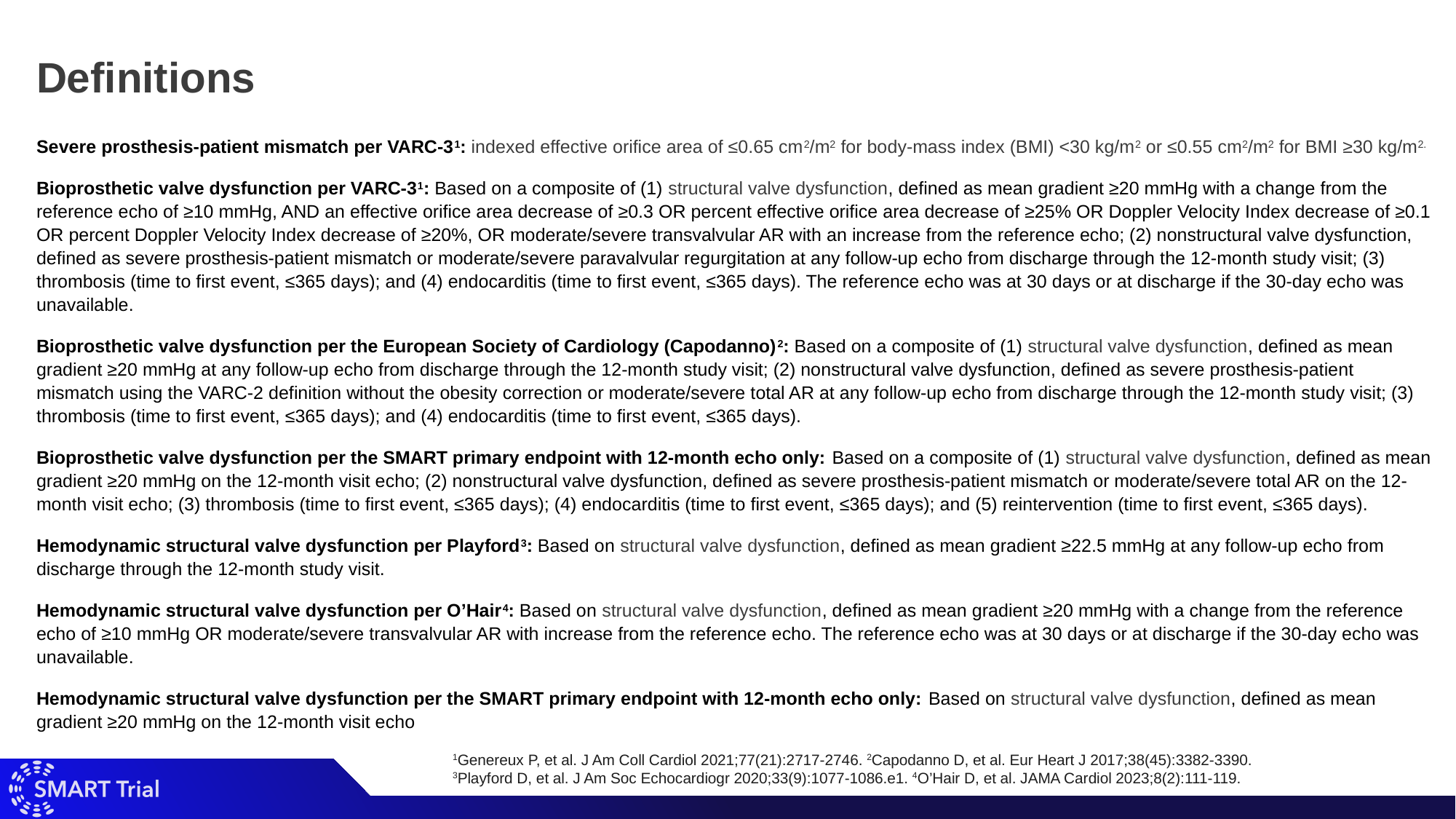

# Definitions
Severe prosthesis-patient mismatch per VARC-31: indexed effective orifice area of ≤0.65 cm2/m2 for body-mass index (BMI) <30 kg/m2 or ≤0.55 cm2/m2 for BMI ≥30 kg/m2.
Bioprosthetic valve dysfunction per VARC-31: Based on a composite of (1) structural valve dysfunction, defined as mean gradient ≥20 mmHg with a change from the reference echo of ≥10 mmHg, AND an effective orifice area decrease of ≥0.3 OR percent effective orifice area decrease of ≥25% OR Doppler Velocity Index decrease of ≥0.1 OR percent Doppler Velocity Index decrease of ≥20%, OR moderate/severe transvalvular AR with an increase from the reference echo; (2) nonstructural valve dysfunction, defined as severe prosthesis-patient mismatch or moderate/severe paravalvular regurgitation at any follow-up echo from discharge through the 12-month study visit; (3) thrombosis (time to first event, ≤365 days); and (4) endocarditis (time to first event, ≤365 days). The reference echo was at 30 days or at discharge if the 30-day echo was unavailable.
Bioprosthetic valve dysfunction per the European Society of Cardiology (Capodanno)2: Based on a composite of (1) structural valve dysfunction, defined as mean gradient ≥20 mmHg at any follow-up echo from discharge through the 12-month study visit; (2) nonstructural valve dysfunction, defined as severe prosthesis-patient mismatch using the VARC-2 definition without the obesity correction or moderate/severe total AR at any follow-up echo from discharge through the 12-month study visit; (3) thrombosis (time to first event, ≤365 days); and (4) endocarditis (time to first event, ≤365 days).
Bioprosthetic valve dysfunction per the SMART primary endpoint with 12-month echo only: Based on a composite of (1) structural valve dysfunction, defined as mean gradient ≥20 mmHg on the 12-month visit echo; (2) nonstructural valve dysfunction, defined as severe prosthesis-patient mismatch or moderate/severe total AR on the 12-month visit echo; (3) thrombosis (time to first event, ≤365 days); (4) endocarditis (time to first event, ≤365 days); and (5) reintervention (time to first event, ≤365 days).
Hemodynamic structural valve dysfunction per Playford3: Based on structural valve dysfunction, defined as mean gradient ≥22.5 mmHg at any follow-up echo from discharge through the 12-month study visit.
Hemodynamic structural valve dysfunction per O’Hair4: Based on structural valve dysfunction, defined as mean gradient ≥20 mmHg with a change from the reference echo of ≥10 mmHg OR moderate/severe transvalvular AR with increase from the reference echo. The reference echo was at 30 days or at discharge if the 30-day echo was unavailable.
Hemodynamic structural valve dysfunction per the SMART primary endpoint with 12-month echo only: Based on structural valve dysfunction, defined as mean gradient ≥20 mmHg on the 12-month visit echo

1Genereux P, et al. J Am Coll Cardiol 2021;77(21):2717-2746. 2Capodanno D, et al. Eur Heart J 2017;38(45):3382-3390. 3Playford D, et al. J Am Soc Echocardiogr 2020;33(9):1077-1086.e1. 4O’Hair D, et al. JAMA Cardiol 2023;8(2):111-119.